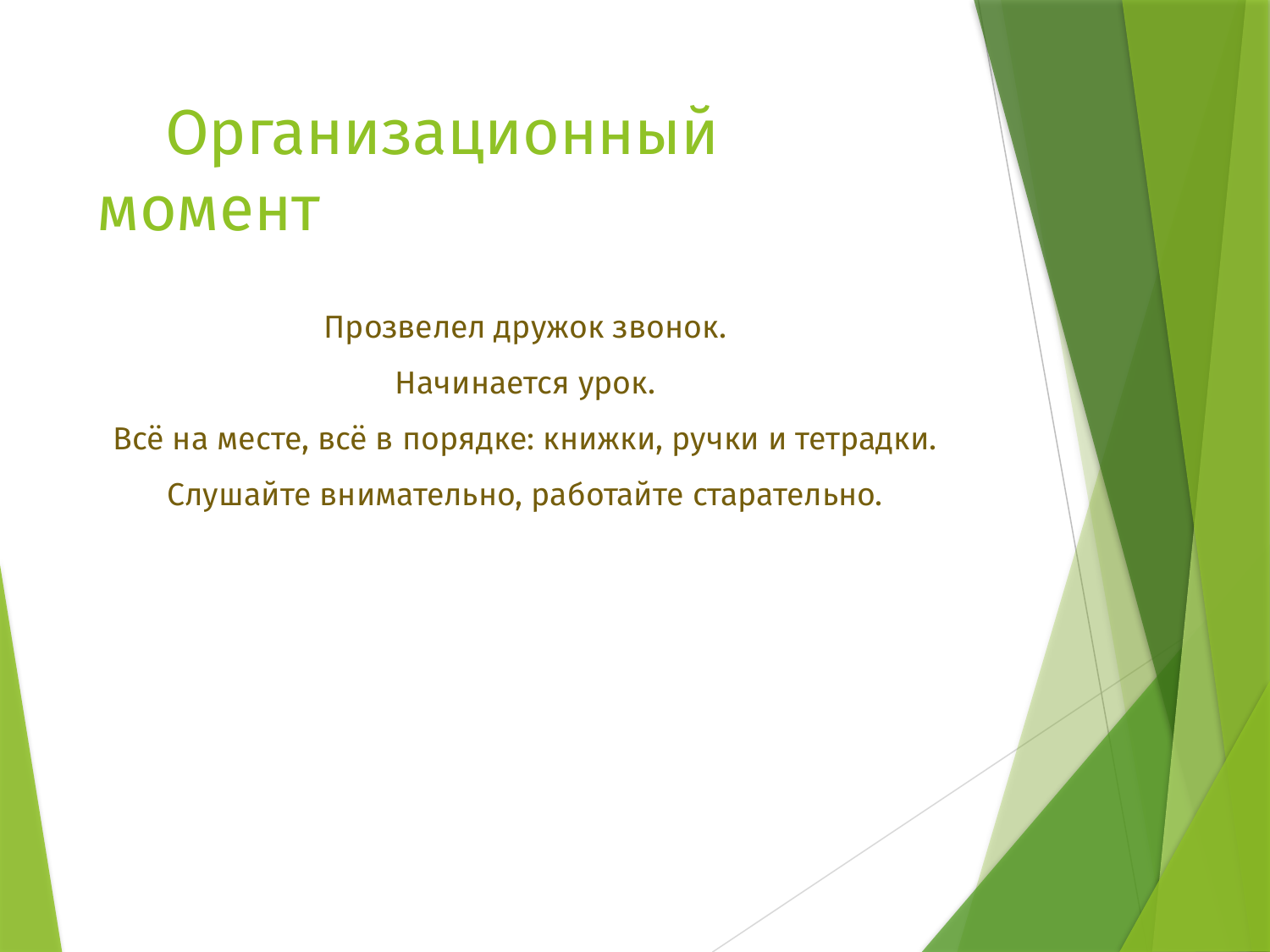

# Организационный момент
Прозвелел дружок звонок.
Начинается урок.
Всё на месте, всё в порядке: книжки, ручки и тетрадки.
Слушайте внимательно, работайте старательно.